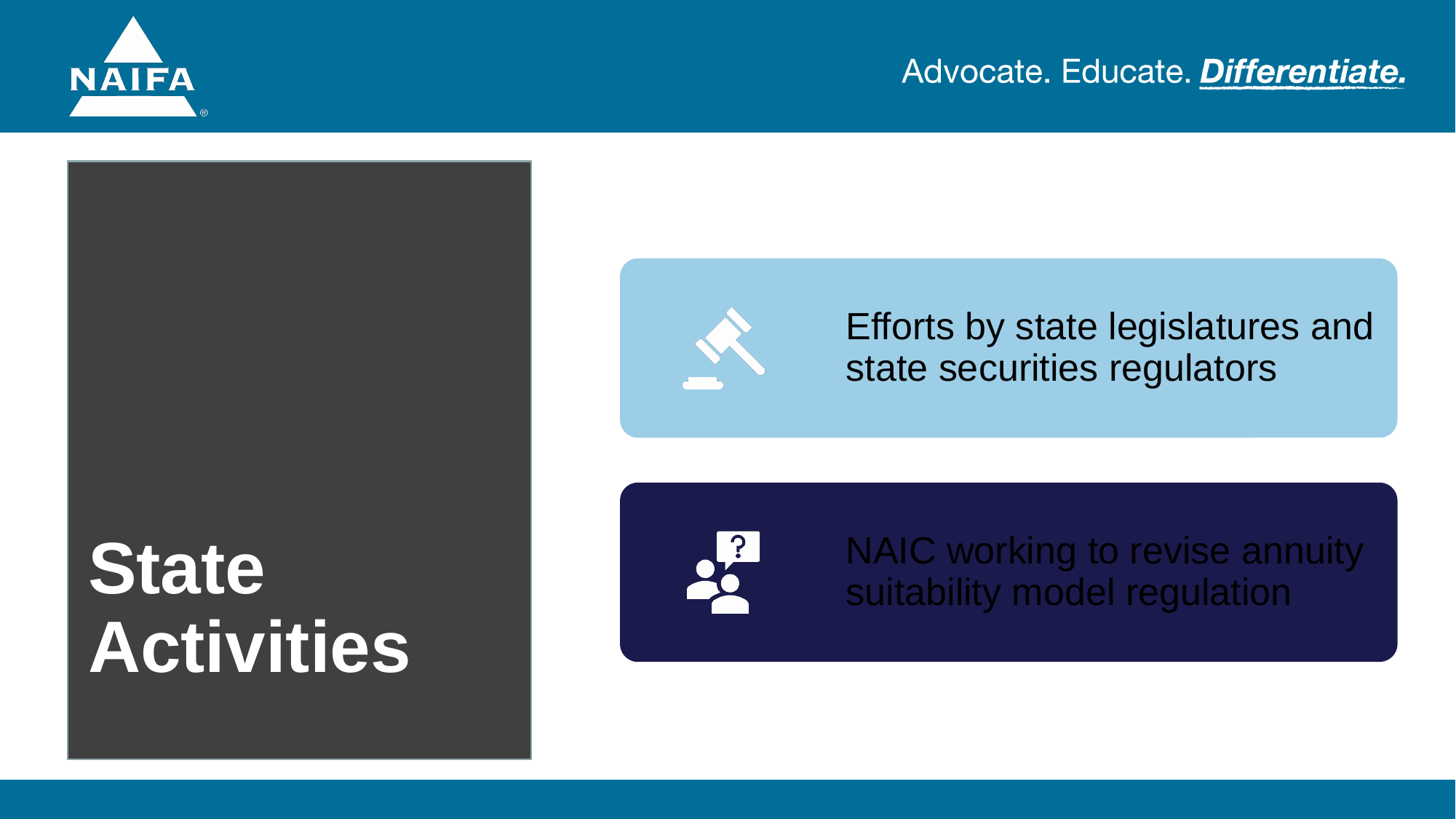

Efforts by state legislatures and state securities regulators
NAIC working to revise annuity suitability model regulation

State Activities